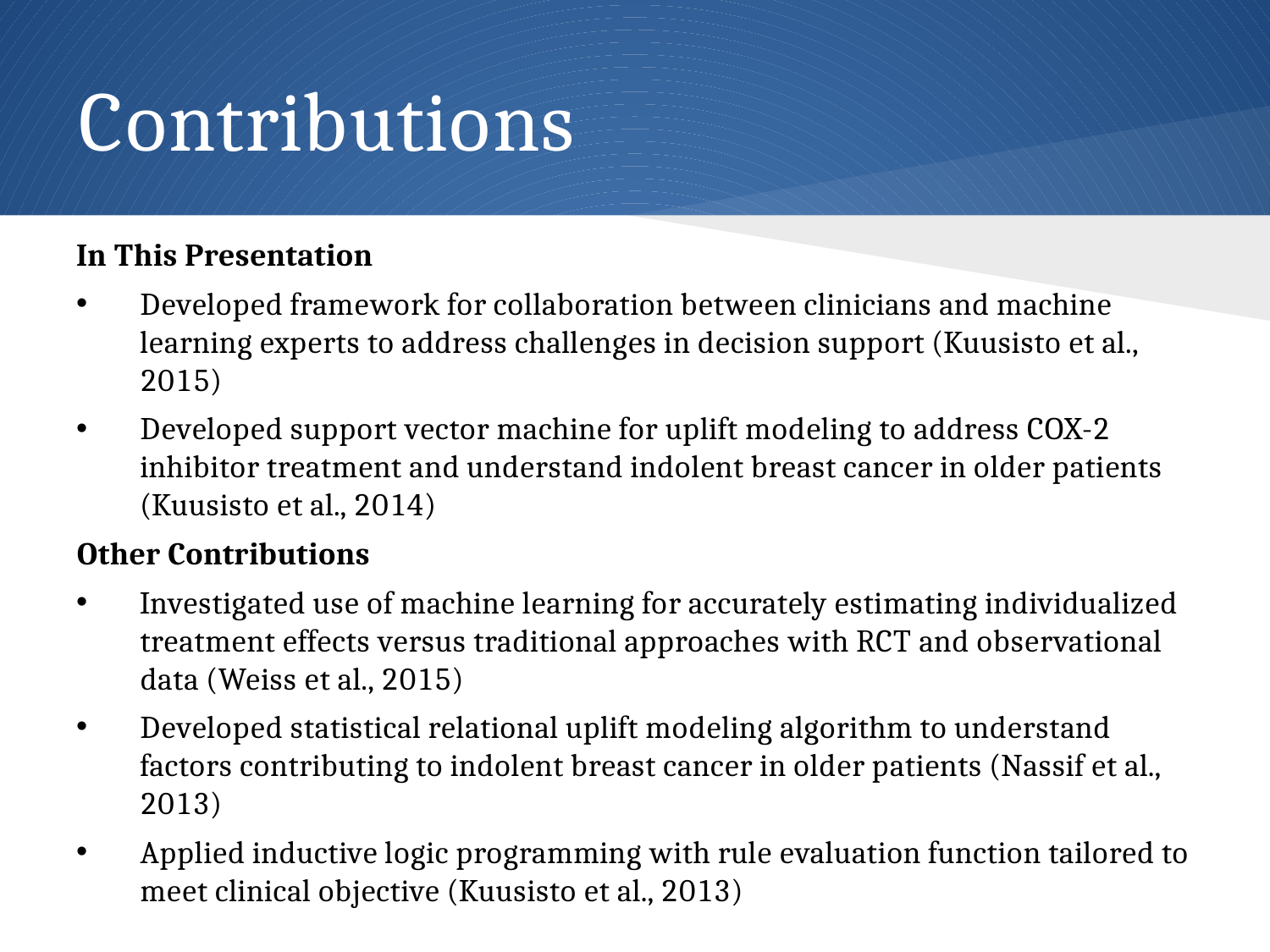

# Contributions
In This Presentation
Developed framework for collaboration between clinicians and machine learning experts to address challenges in decision support (Kuusisto et al., 2015)
Developed support vector machine for uplift modeling to address COX-2 inhibitor treatment and understand indolent breast cancer in older patients (Kuusisto et al., 2014)
Other Contributions
Investigated use of machine learning for accurately estimating individualized treatment effects versus traditional approaches with RCT and observational data (Weiss et al., 2015)
Developed statistical relational uplift modeling algorithm to understand factors contributing to indolent breast cancer in older patients (Nassif et al., 2013)
Applied inductive logic programming with rule evaluation function tailored to meet clinical objective (Kuusisto et al., 2013)